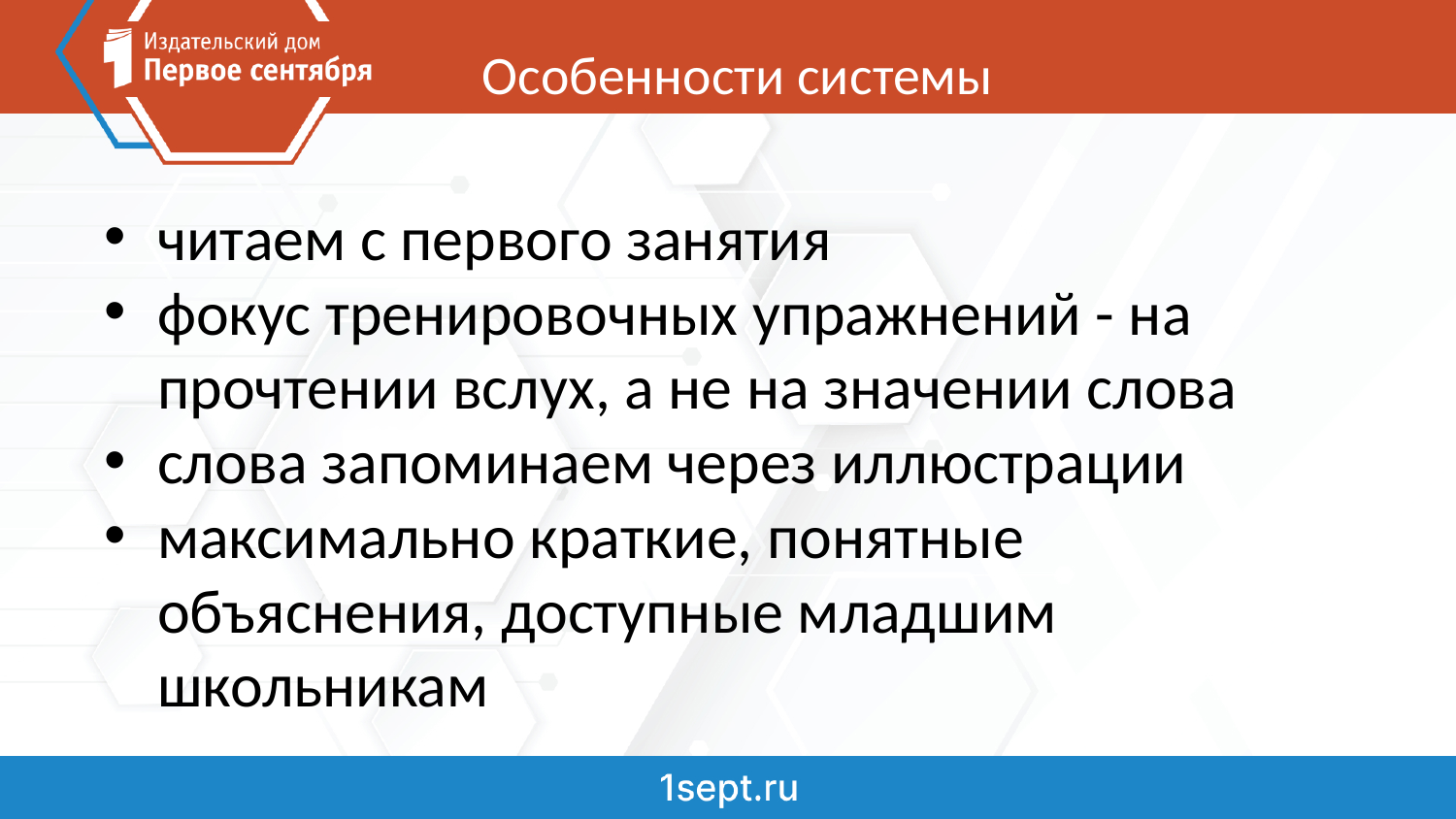

# Особенности системы
читаем с первого занятия
фокус тренировочных упражнений - на прочтении вслух, а не на значении слова
слова запоминаем через иллюстрации
максимально краткие, понятные объяснения, доступные младшим школьникам